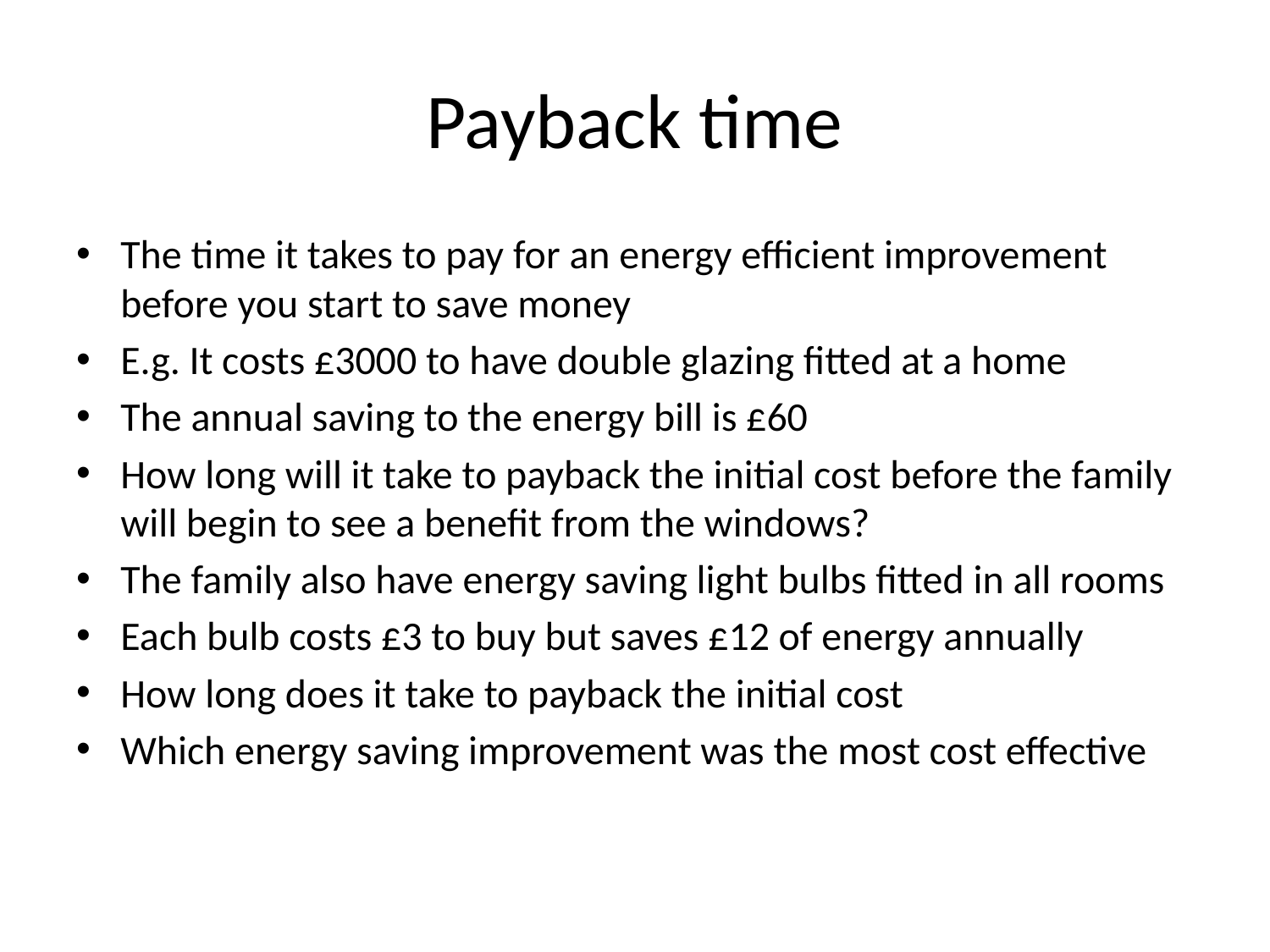

# Payback time
The time it takes to pay for an energy efficient improvement before you start to save money
E.g. It costs £3000 to have double glazing fitted at a home
The annual saving to the energy bill is £60
How long will it take to payback the initial cost before the family will begin to see a benefit from the windows?
The family also have energy saving light bulbs fitted in all rooms
Each bulb costs £3 to buy but saves £12 of energy annually
How long does it take to payback the initial cost
Which energy saving improvement was the most cost effective